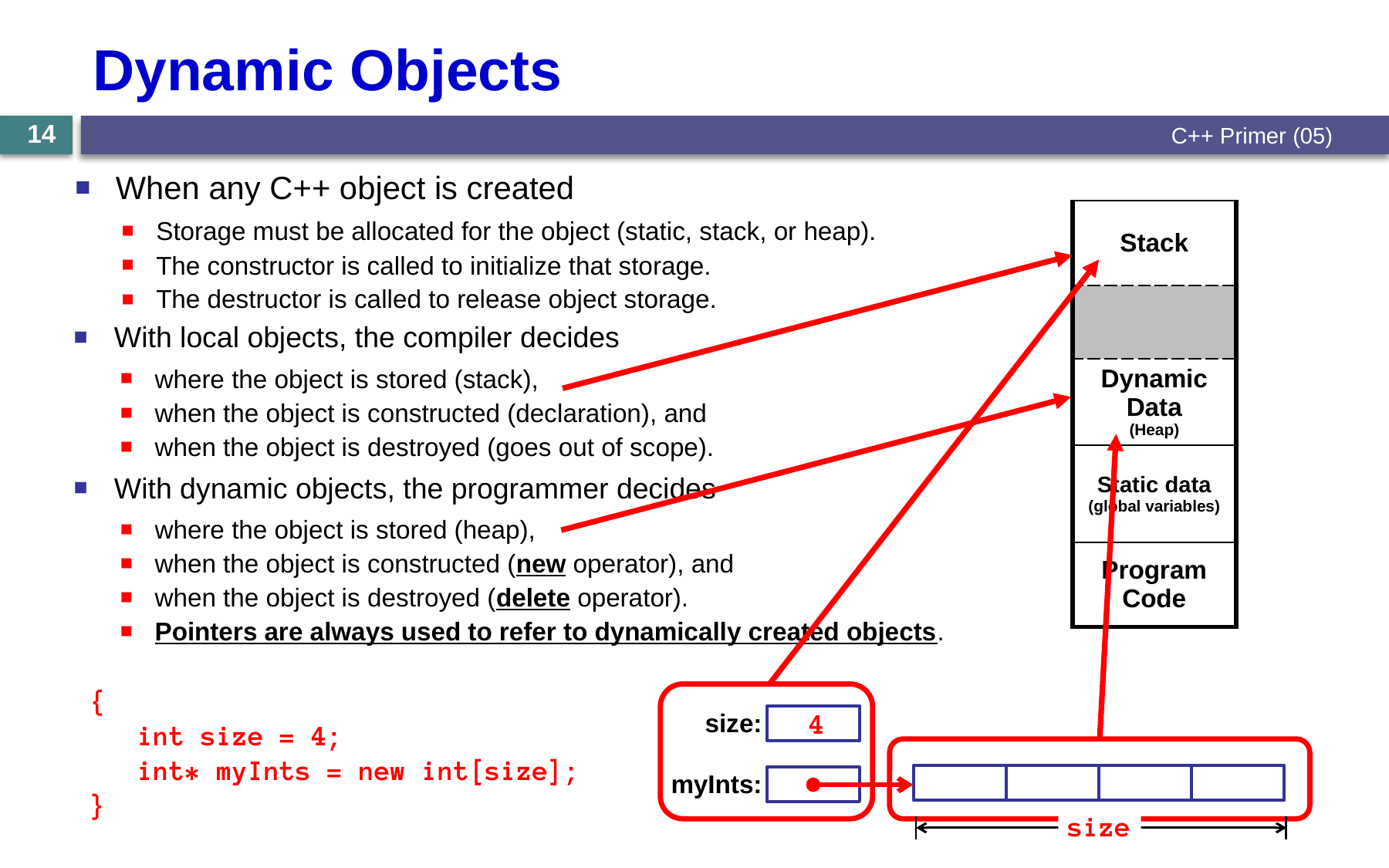

# Dynamic Objects
14
C++ Primer (05)
When any C++ object is created
Storage must be allocated for the object (static, stack, or heap).
The constructor is called to initialize that storage.
The destructor is called to release object storage.
| Stack |
| --- |
|  |
| Dynamic Data (Heap) |
| Static data (global variables) |
| Program Code |
With local objects, the compiler decides
where the object is stored (stack),
when the object is constructed (declaration), and
when the object is destroyed (goes out of scope).

With dynamic objects, the programmer decides
where the object is stored (heap),
when the object is constructed (new operator), and
when the object is destroyed (delete operator).
Pointers are always used to refer to dynamically created objects.

{
   int size = 4;
   int* myInts = new int[size];
}

size:

myInts:
4

size